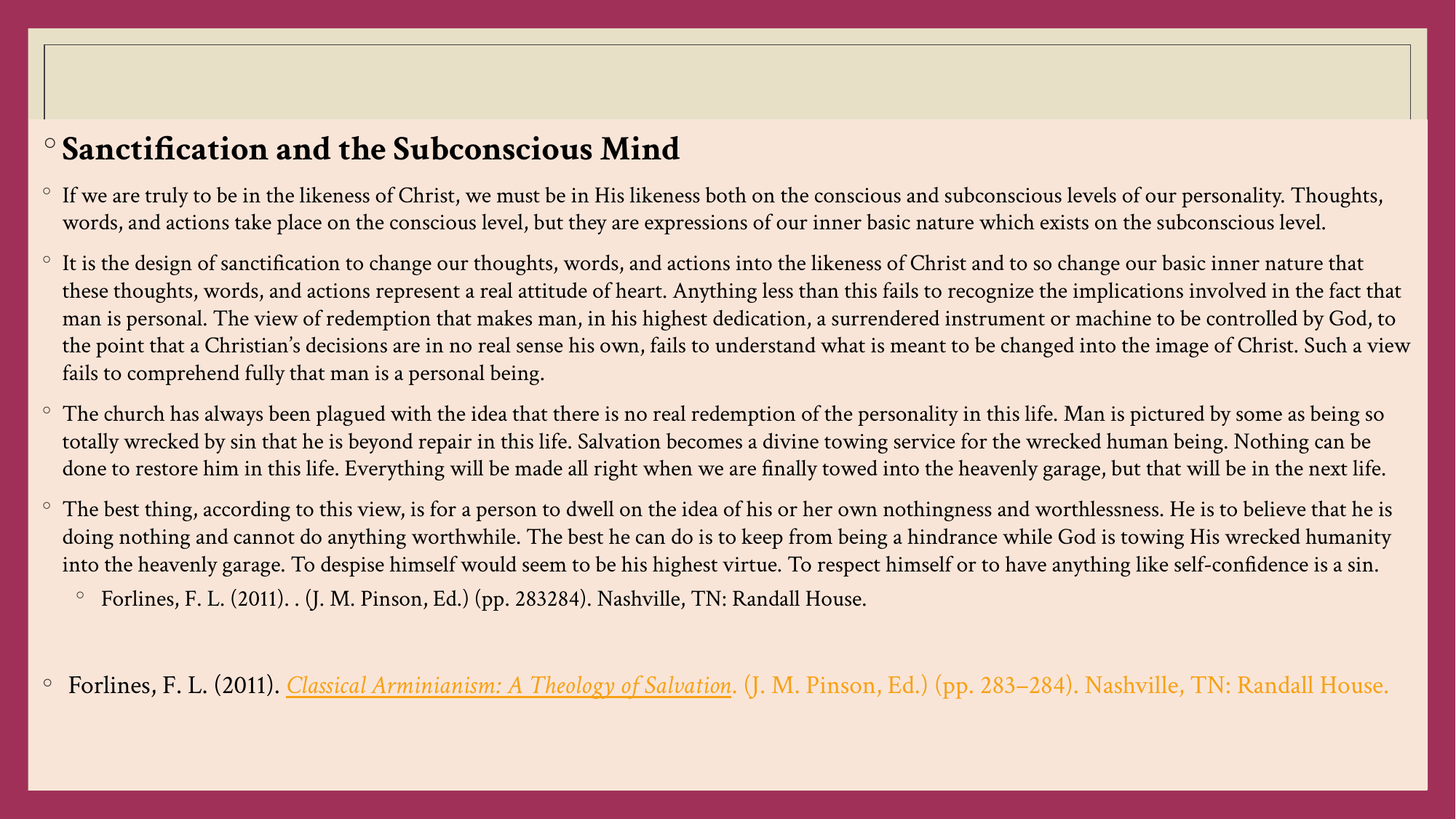

#
Sanctification and the Subconscious Mind
If we are truly to be in the likeness of Christ, we must be in His likeness both on the conscious and subconscious levels of our personality. Thoughts, words, and actions take place on the conscious level, but they are expressions of our inner basic nature which exists on the subconscious level.
It is the design of sanctification to change our thoughts, words, and actions into the likeness of Christ and to so change our basic inner nature that these thoughts, words, and actions represent a real attitude of heart. Anything less than this fails to recognize the implications involved in the fact that man is personal. The view of redemption that makes man, in his highest dedication, a surrendered instrument or machine to be controlled by God, to the point that a Christian’s decisions are in no real sense his own, fails to understand what is meant to be changed into the image of Christ. Such a view fails to comprehend fully that man is a personal being.
The church has always been plagued with the idea that there is no real redemption of the personality in this life. Man is pictured by some as being so totally wrecked by sin that he is beyond repair in this life. Salvation becomes a divine towing service for the wrecked human being. Nothing can be done to restore him in this life. Everything will be made all right when we are finally towed into the heavenly garage, but that will be in the next life.
The best thing, according to this view, is for a person to dwell on the idea of his or her own nothingness and worthlessness. He is to believe that he is doing nothing and cannot do anything worthwhile. The best he can do is to keep from being a hindrance while God is towing His wrecked humanity into the heavenly garage. To despise himself would seem to be his highest virtue. To respect himself or to have anything like self-confidence is a sin.
 Forlines, F. L. (2011). . (J. M. Pinson, Ed.) (pp. 283284). Nashville, TN: Randall House.

 Forlines, F. L. (2011). Classical Arminianism: A Theology of Salvation. (J. M. Pinson, Ed.) (pp. 283–284). Nashville, TN: Randall House.